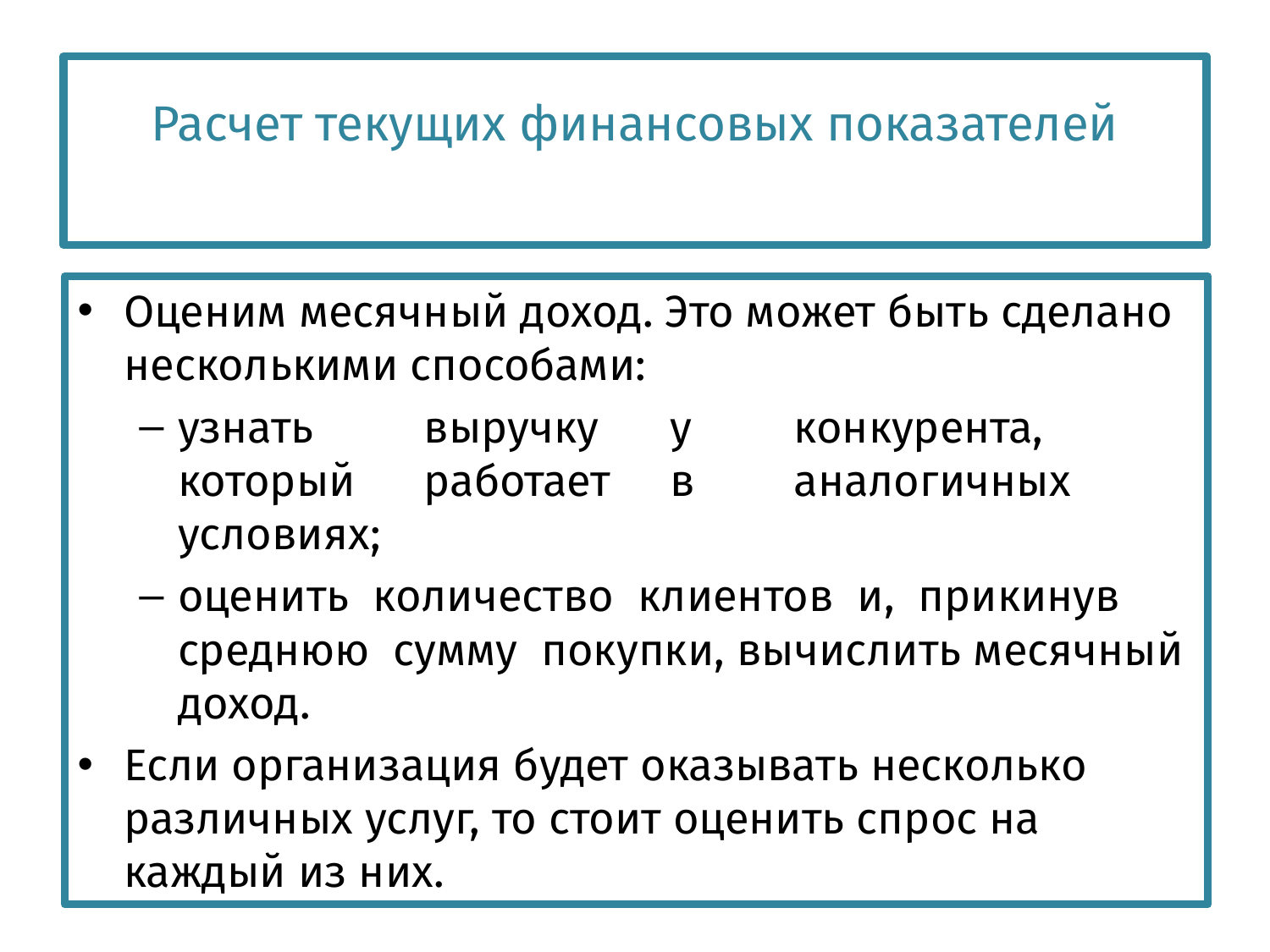

# Расчет текущих финансовых показателей
Оценим месячный доход. Это может быть сделано несколькими способами:
узнать	выручку	у	конкурента,	который	работает	в	аналогичных условиях;
оценить  количество  клиентов  и,  прикинув  среднюю  сумму  покупки, вычислить месячный доход.
Если организация будет оказывать несколько различных услуг, то стоит оценить спрос на каждый из них.